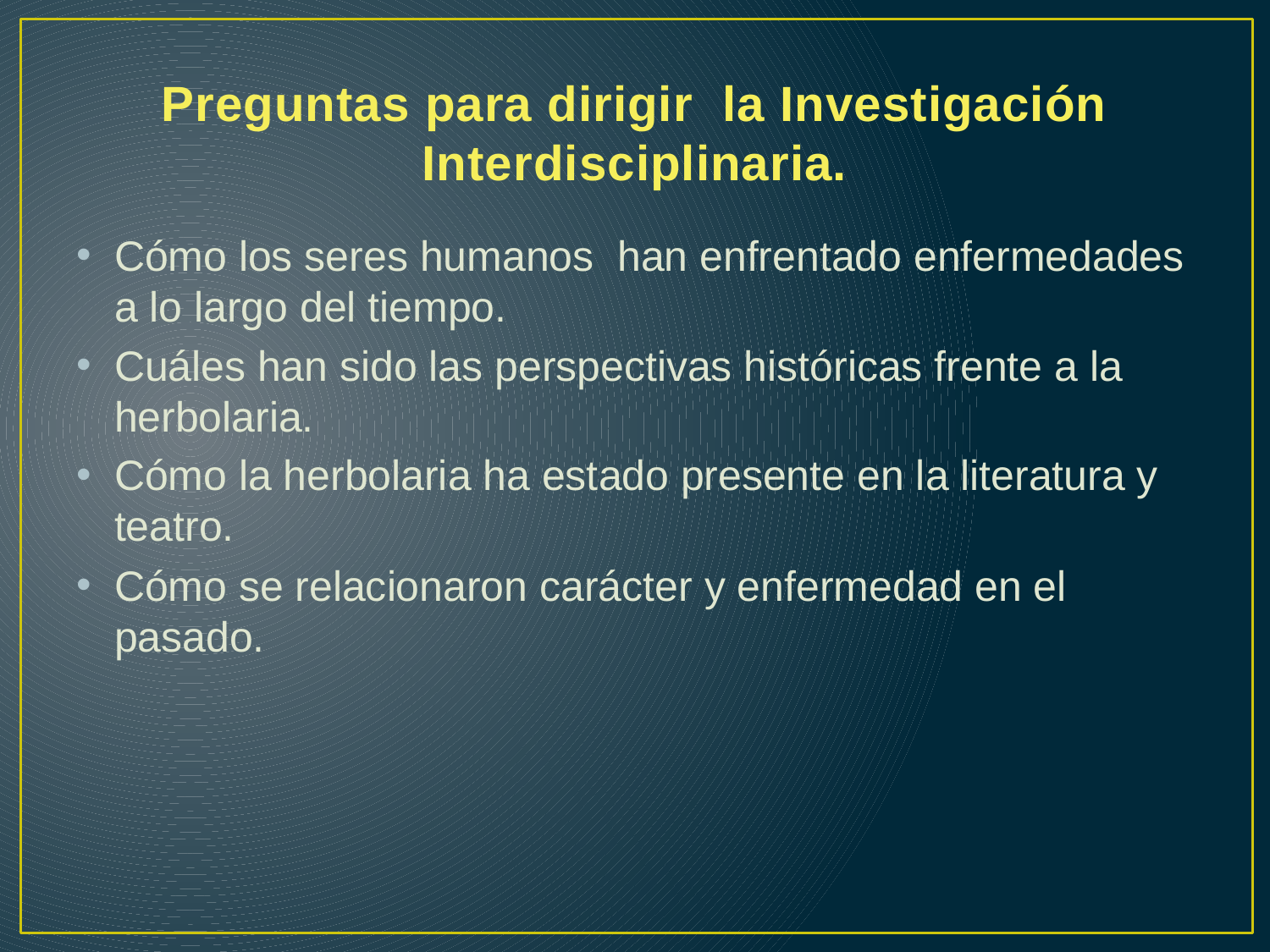

# Preguntas para dirigir  la Investigación Interdisciplinaria.
Cómo los seres humanos  han enfrentado enfermedades a lo largo del tiempo.
Cuáles han sido las perspectivas históricas frente a la herbolaria.
Cómo la herbolaria ha estado presente en la literatura y teatro.
Cómo se relacionaron carácter y enfermedad en el pasado.